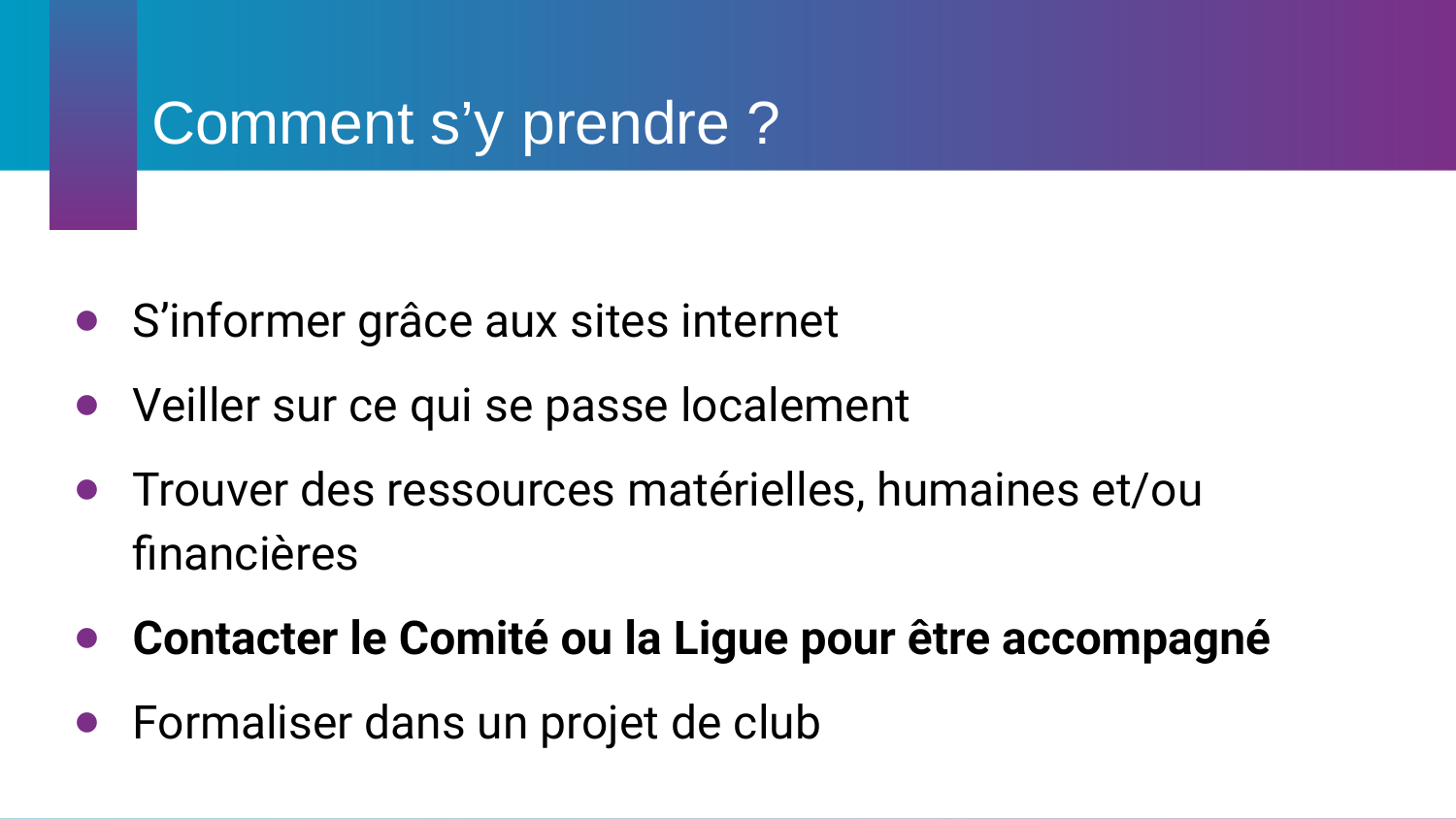

# Comment s’y prendre ?
S’informer grâce aux sites internet
Veiller sur ce qui se passe localement
Trouver des ressources matérielles, humaines et/ou financières
Contacter le Comité ou la Ligue pour être accompagné
Formaliser dans un projet de club